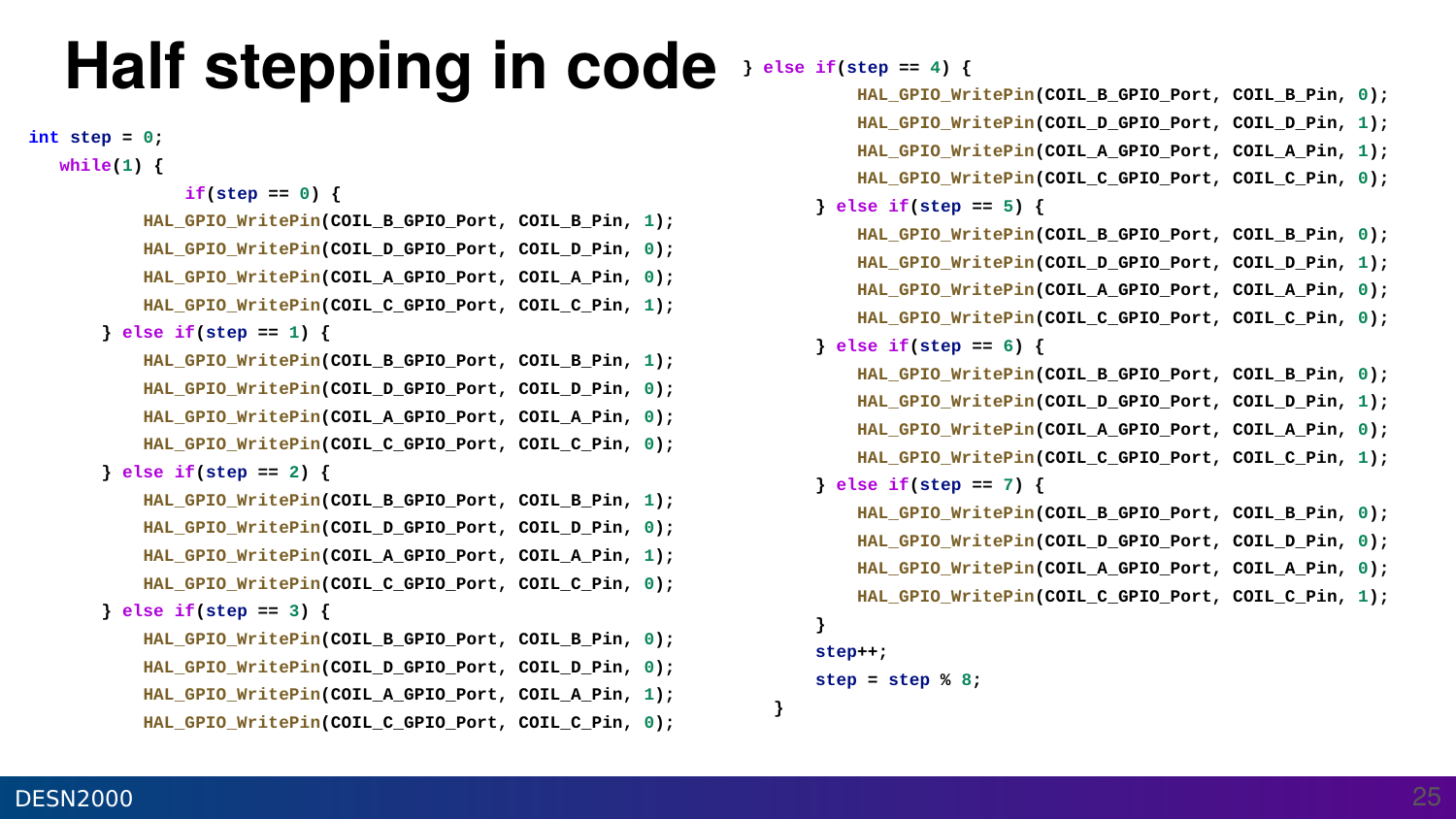

# Half stepping in code
} else if(step == 4) {
           HAL_GPIO_WritePin(COIL_B_GPIO_Port, COIL_B_Pin, 0);
           HAL_GPIO_WritePin(COIL_D_GPIO_Port, COIL_D_Pin, 1);
           HAL_GPIO_WritePin(COIL_A_GPIO_Port, COIL_A_Pin, 1);
           HAL_GPIO_WritePin(COIL_C_GPIO_Port, COIL_C_Pin, 0);
       } else if(step == 5) {
           HAL_GPIO_WritePin(COIL_B_GPIO_Port, COIL_B_Pin, 0);
           HAL_GPIO_WritePin(COIL_D_GPIO_Port, COIL_D_Pin, 1);
           HAL_GPIO_WritePin(COIL_A_GPIO_Port, COIL_A_Pin, 0);
           HAL_GPIO_WritePin(COIL_C_GPIO_Port, COIL_C_Pin, 0);
       } else if(step == 6) {
           HAL_GPIO_WritePin(COIL_B_GPIO_Port, COIL_B_Pin, 0);
           HAL_GPIO_WritePin(COIL_D_GPIO_Port, COIL_D_Pin, 1);
           HAL_GPIO_WritePin(COIL_A_GPIO_Port, COIL_A_Pin, 0);
           HAL_GPIO_WritePin(COIL_C_GPIO_Port, COIL_C_Pin, 1);
       } else if(step == 7) {
           HAL_GPIO_WritePin(COIL_B_GPIO_Port, COIL_B_Pin, 0);
           HAL_GPIO_WritePin(COIL_D_GPIO_Port, COIL_D_Pin, 0);
           HAL_GPIO_WritePin(COIL_A_GPIO_Port, COIL_A_Pin, 0);
           HAL_GPIO_WritePin(COIL_C_GPIO_Port, COIL_C_Pin, 1);
       }
       step++;
       step = step % 8;
   }
int step = 0;
   while(1) {
               if(step == 0) {
           HAL_GPIO_WritePin(COIL_B_GPIO_Port, COIL_B_Pin, 1);
           HAL_GPIO_WritePin(COIL_D_GPIO_Port, COIL_D_Pin, 0);
           HAL_GPIO_WritePin(COIL_A_GPIO_Port, COIL_A_Pin, 0);
           HAL_GPIO_WritePin(COIL_C_GPIO_Port, COIL_C_Pin, 1);
       } else if(step == 1) {
           HAL_GPIO_WritePin(COIL_B_GPIO_Port, COIL_B_Pin, 1);
           HAL_GPIO_WritePin(COIL_D_GPIO_Port, COIL_D_Pin, 0);
           HAL_GPIO_WritePin(COIL_A_GPIO_Port, COIL_A_Pin, 0);
           HAL_GPIO_WritePin(COIL_C_GPIO_Port, COIL_C_Pin, 0);
       } else if(step == 2) {
           HAL_GPIO_WritePin(COIL_B_GPIO_Port, COIL_B_Pin, 1);
           HAL_GPIO_WritePin(COIL_D_GPIO_Port, COIL_D_Pin, 0);
           HAL_GPIO_WritePin(COIL_A_GPIO_Port, COIL_A_Pin, 1);
           HAL_GPIO_WritePin(COIL_C_GPIO_Port, COIL_C_Pin, 0);
       } else if(step == 3) {
           HAL_GPIO_WritePin(COIL_B_GPIO_Port, COIL_B_Pin, 0);
           HAL_GPIO_WritePin(COIL_D_GPIO_Port, COIL_D_Pin, 0);
           HAL_GPIO_WritePin(COIL_A_GPIO_Port, COIL_A_Pin, 1);
           HAL_GPIO_WritePin(COIL_C_GPIO_Port, COIL_C_Pin, 0);

25